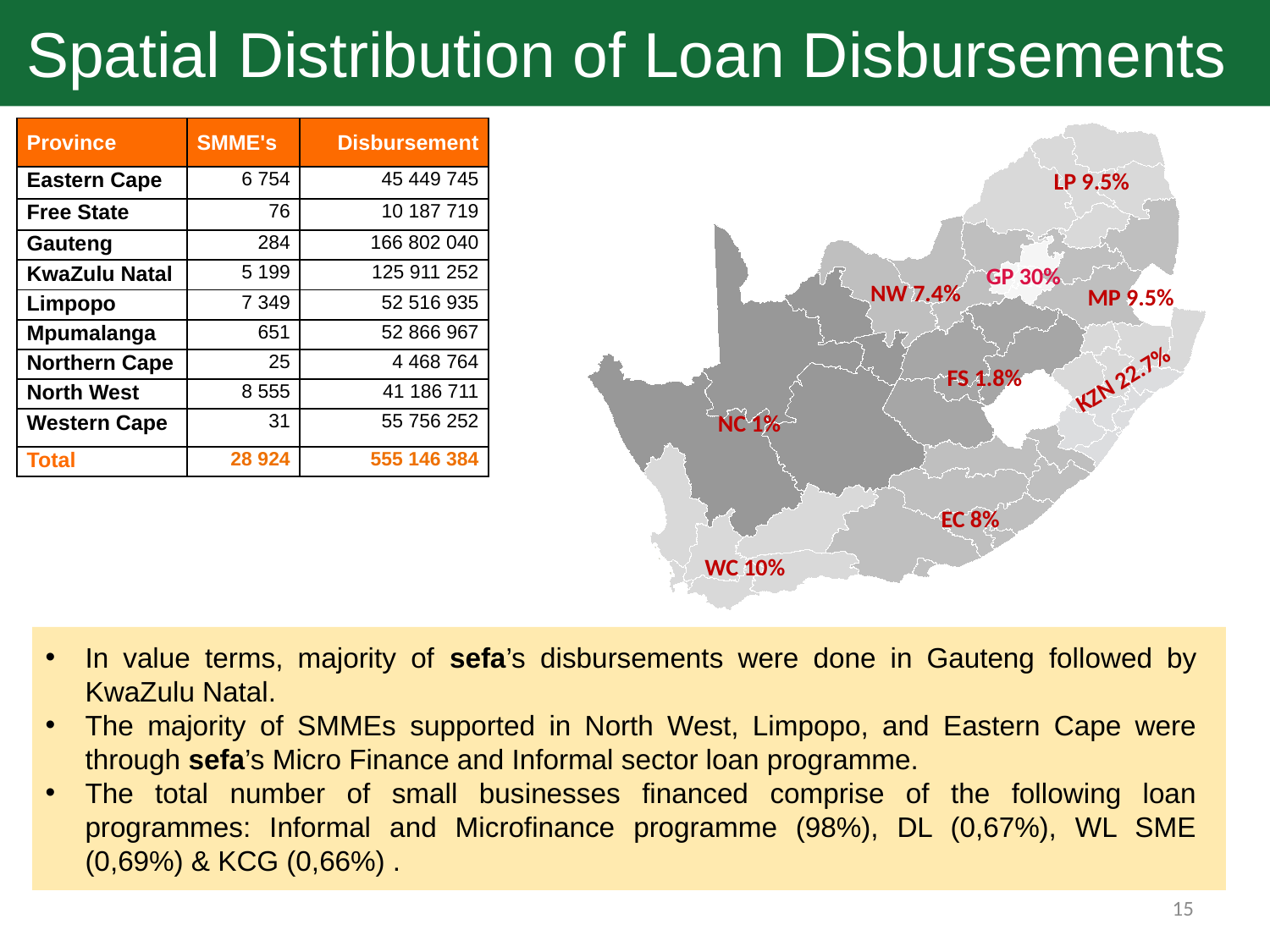

Spatial Distribution of Loan Disbursements
| Province | SMME's | Disbursement |
| --- | --- | --- |
| Eastern Cape | 6 754 | 45 449 745 |
| Free State | 76 | 10 187 719 |
| Gauteng | 284 | 166 802 040 |
| KwaZulu Natal | 5 199 | 125 911 252 |
| Limpopo | 7 349 | 52 516 935 |
| Mpumalanga | 651 | 52 866 967 |
| Northern Cape | 25 | 4 468 764 |
| North West | 8 555 | 41 186 711 |
| Western Cape | 31 | 55 756 252 |
| Total | 28 924 | 555 146 384 |

LP 9.5%

GP 30%
NW 7.4%
MP 9.5%

FS 1.8%
KZN 22.7%
NC 1%

EC 8%
WC 10%

In value terms, majority of sefa’s disbursements were done in Gauteng followed by KwaZulu Natal.
The majority of SMMEs supported in North West, Limpopo, and Eastern Cape were through sefa’s Micro Finance and Informal sector loan programme.
The total number of small businesses financed comprise of the following loan programmes: Informal and Microfinance programme (98%), DL (0,67%), WL SME (0,69%) & KCG (0,66%) .
15